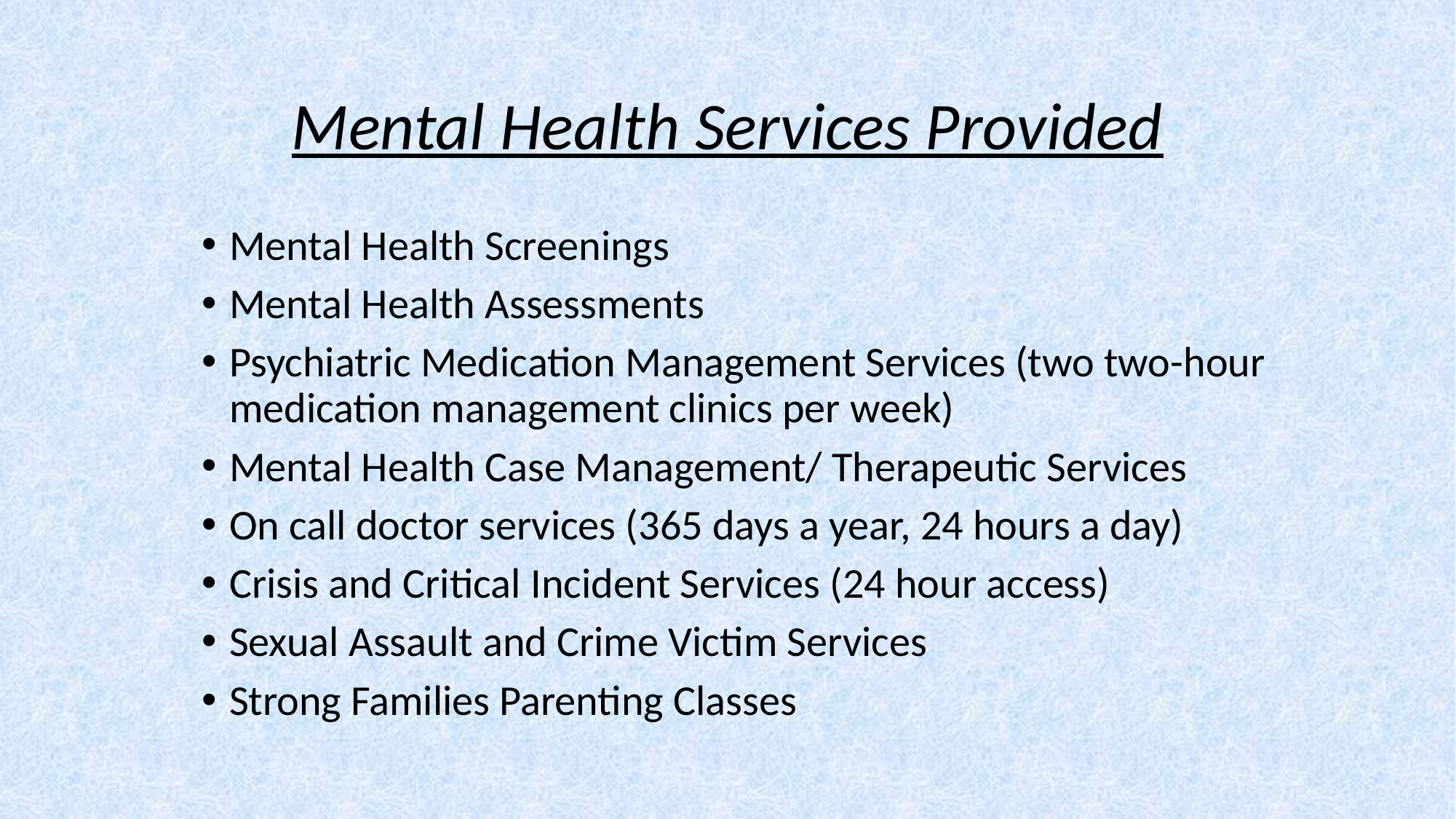

# Mental Health Services Provided
Mental Health Screenings
Mental Health Assessments
Psychiatric Medication Management Services (two two-hour medication management clinics per week)
Mental Health Case Management/ Therapeutic Services
On call doctor services (365 days a year, 24 hours a day)
Crisis and Critical Incident Services (24 hour access)
Sexual Assault and Crime Victim Services
Strong Families Parenting Classes